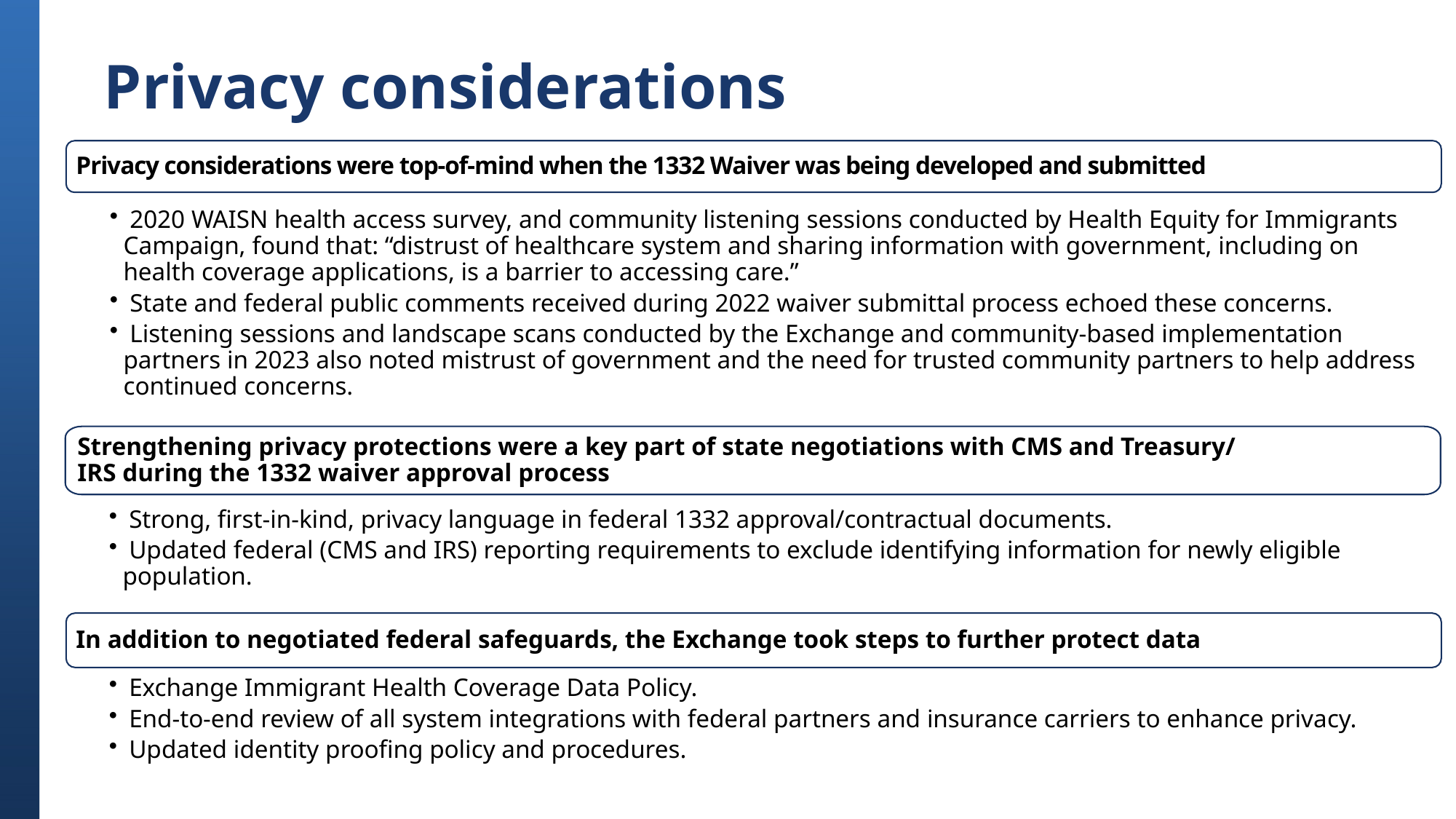

# Privacy considerations
Privacy considerations were top-of-mind when the 1332 Waiver was being developed and submitted
 2020 WAISN health access survey, and community listening sessions conducted by Health Equity for Immigrants Campaign, found that: “distrust of healthcare system and sharing information with government, including on health coverage applications, is a barrier to accessing care.”
 State and federal public comments received during 2022 waiver submittal process echoed these concerns.
 Listening sessions and landscape scans conducted by the Exchange and community-based implementation partners in 2023 also noted mistrust of government and the need for trusted community partners to help address continued concerns.
Strengthening privacy protections were a key part of state negotiations with CMS and Treasury/
IRS during the 1332 waiver approval process
 Strong, first-in-kind, privacy language in federal 1332 approval/contractual documents.
 Updated federal (CMS and IRS) reporting requirements to exclude identifying information for newly eligible population.
In addition to negotiated federal safeguards, the Exchange took steps to further protect data
 Exchange Immigrant Health Coverage Data Policy.
 End-to-end review of all system integrations with federal partners and insurance carriers to enhance privacy.
 Updated identity proofing policy and procedures.